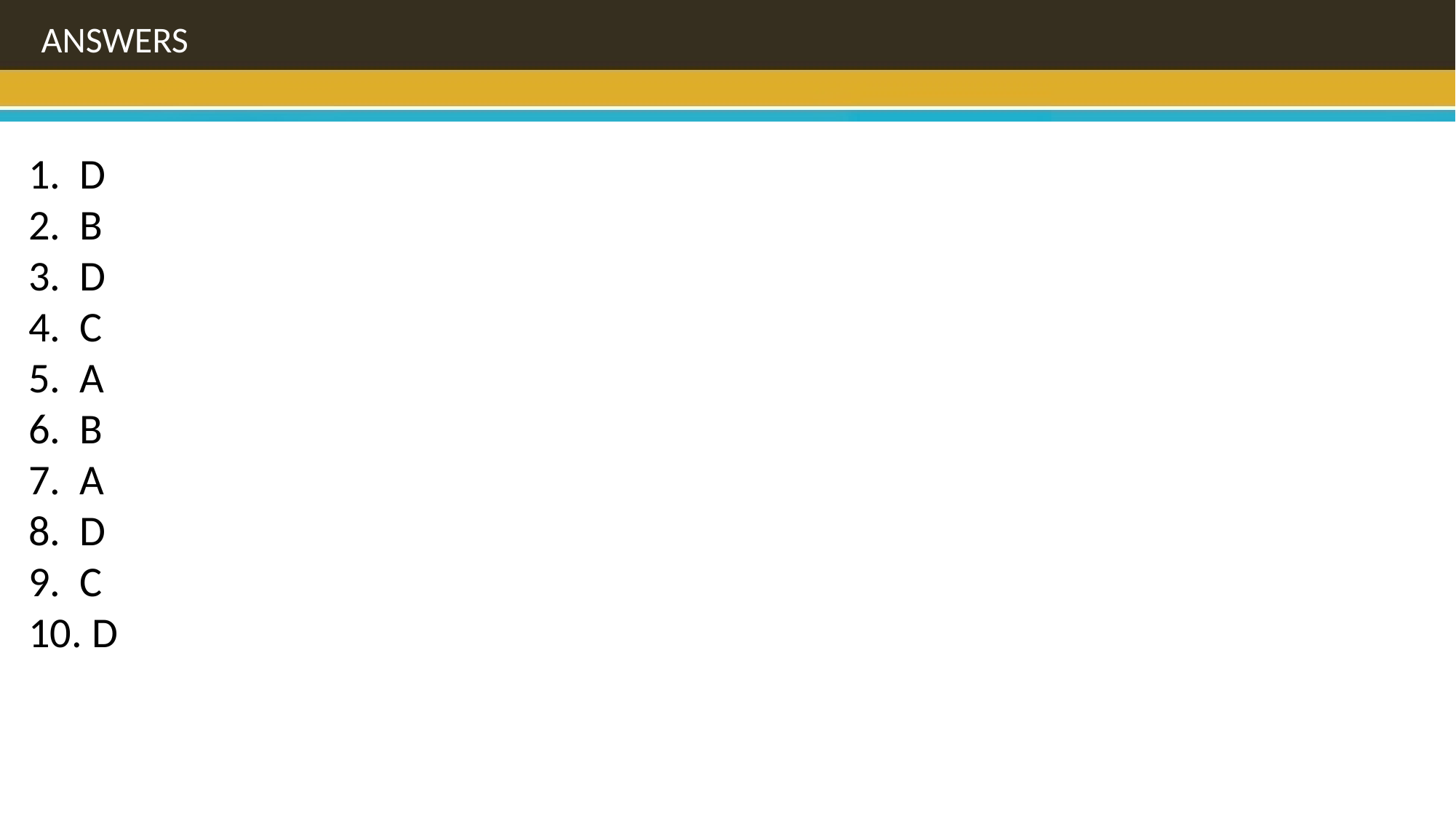

ANSWERS
1.  D
2.  B
3.  D
4.  C
5.  A
6.  B
7.  A
8.  D
9.  C
10. D